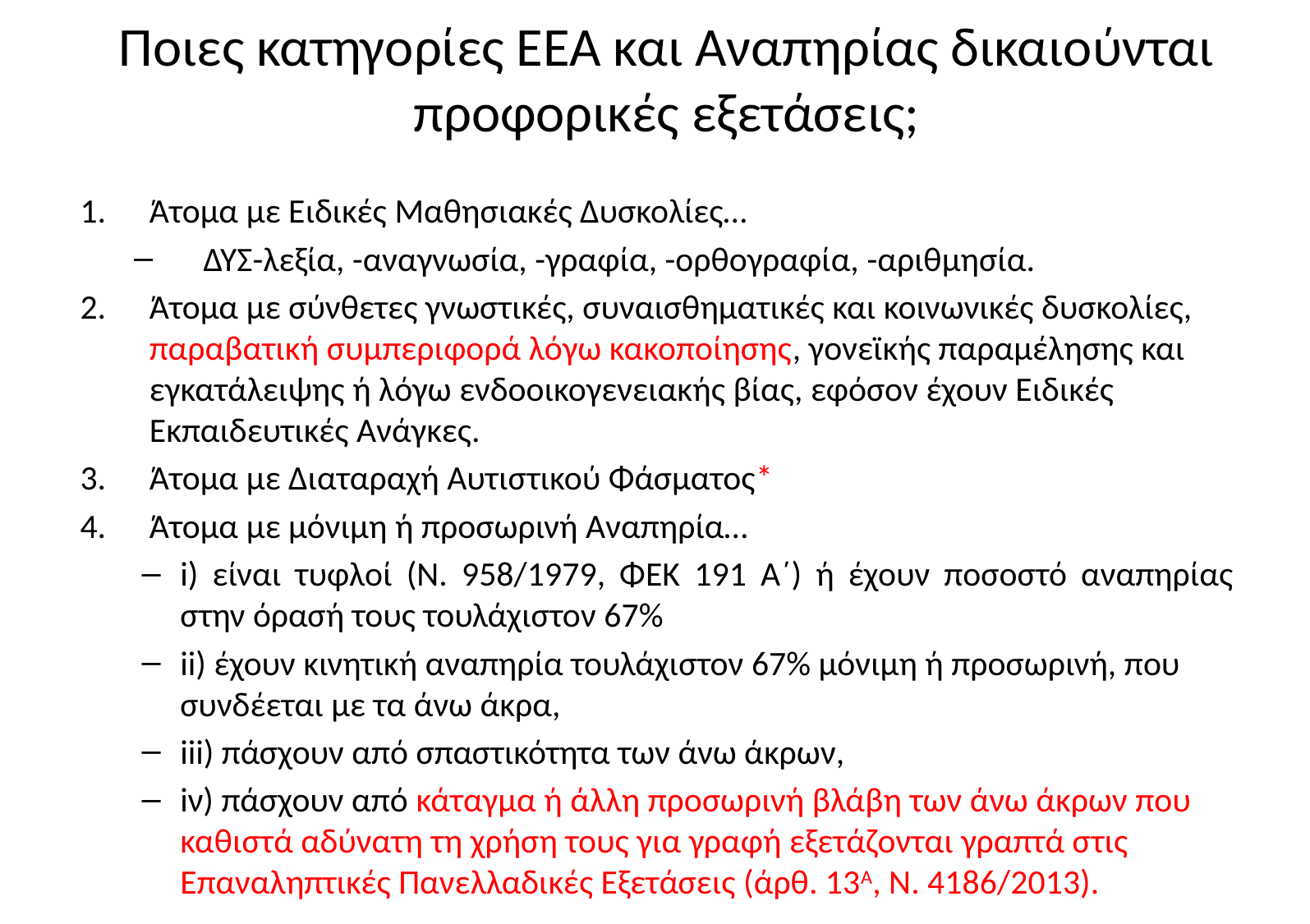

# Ποιες κατηγορίες ΕΕΑ και Αναπηρίας δικαιούνται προφορικές εξετάσεις;
Άτομα με Ειδικές Μαθησιακές Δυσκολίες…
ΔΥΣ-λεξία, -αναγνωσία, -γραφία, -ορθογραφία, -αριθμησία.
Άτομα με σύνθετες γνωστικές, συναισθηματικές και κοινωνικές δυσκολίες, παραβατική συμπεριφορά λόγω κακοποίησης, γονεϊκής παραμέλησης και εγκατάλειψης ή λόγω ενδοοικογενειακής βίας, εφόσον έχουν Ειδικές Εκπαιδευτικές Ανάγκες.
Άτομα με Διαταραχή Αυτιστικού Φάσματος*
Άτομα με μόνιμη ή προσωρινή Αναπηρία…
i) είναι τυφλοί (Ν. 958/1979, ΦΕΚ 191 Α΄) ή έχουν ποσοστό αναπηρίας στην όρασή τους τουλάχιστον 67%
ii) έχουν κινητική αναπηρία τουλάχιστον 67% μόνιμη ή προσωρινή, που συνδέεται με τα άνω άκρα,
iii) πάσχουν από σπαστικότητα των άνω άκρων,
iν) πάσχουν από κάταγμα ή άλλη προσωρινή βλάβη των άνω άκρων που καθιστά αδύνατη τη χρήση τους για γραφή εξετάζονται γραπτά στις Επαναληπτικές Πανελλαδικές Εξετάσεις (άρθ. 13Α, Ν. 4186/2013).